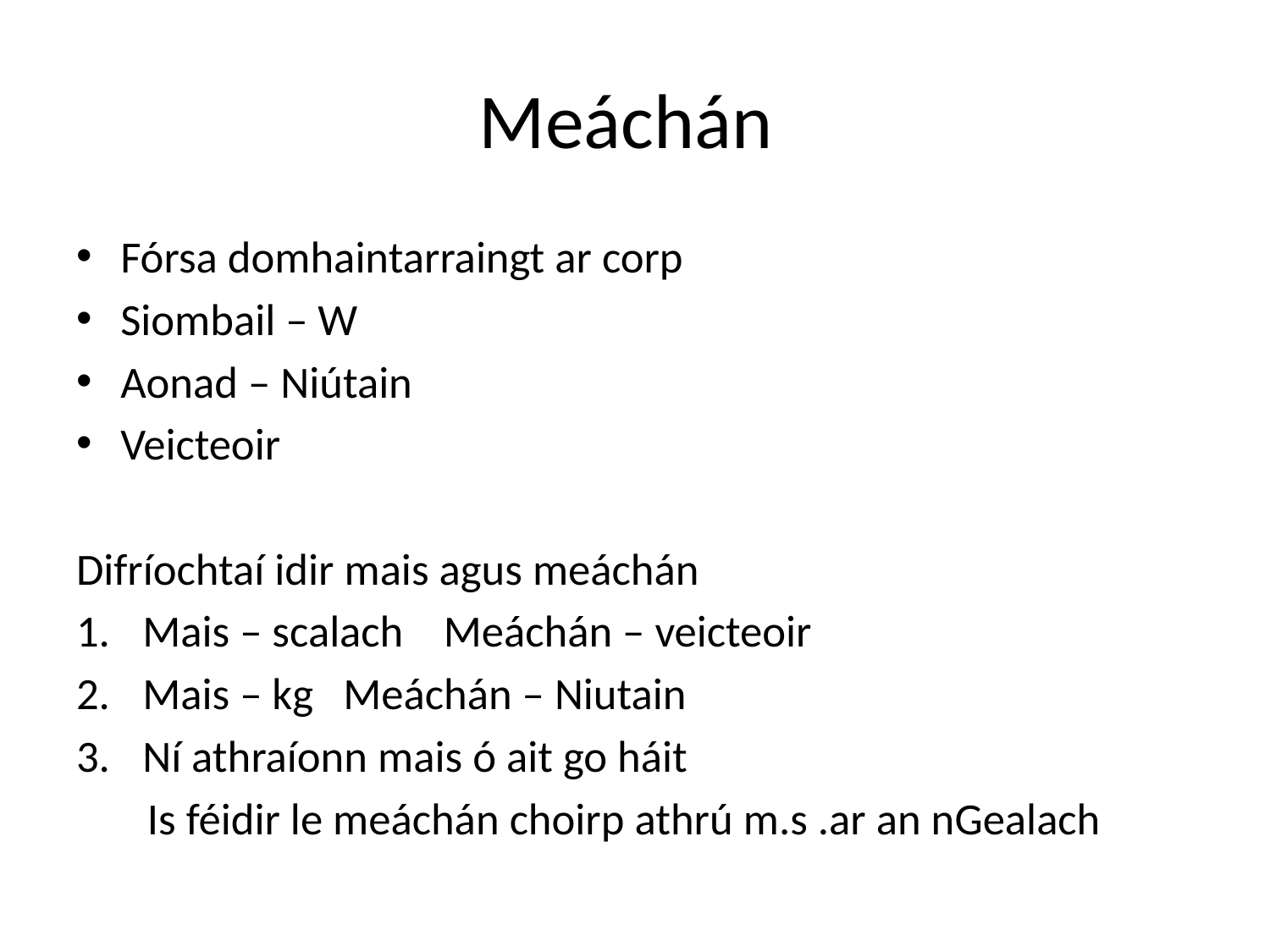

# Meáchán
Fórsa domhaintarraingt ar corp
Siombail – W
Aonad – Niútain
Veicteoir

Difríochtaí idir mais agus meáchán
Mais – scalach 	Meáchán – veicteoir
Mais – kg 		Meáchán – Niutain
Ní athraíonn mais ó ait go háit
       Is féidir le meáchán choirp athrú m.s .ar an nGealach